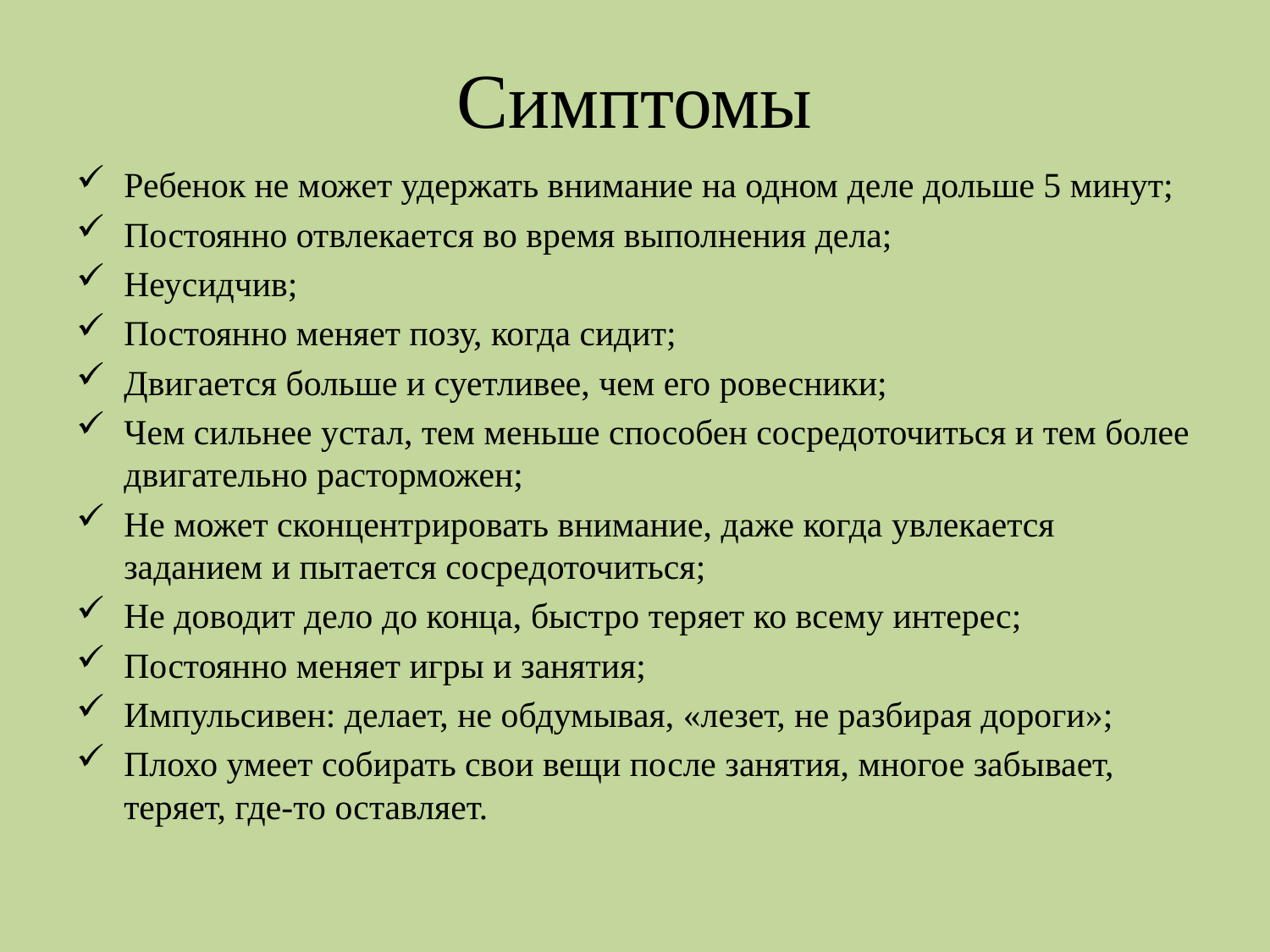

# Симптомы
Ребенок не может удержать внимание на одном деле дольше 5 минут;
Постоянно отвлекается во время выполнения дела;
Неусидчив;
Постоянно меняет позу, когда сидит;
Двигается больше и суетливее, чем его ровесники;
Чем сильнее устал, тем меньше способен сосредоточиться и тем более двигательно расторможен;
Не может сконцентрировать внимание, даже когда увлекается заданием и пытается сосредоточиться;
Не доводит дело до конца, быстро теряет ко всему интерес;
Постоянно меняет игры и занятия;
Импульсивен: делает, не обдумывая, «лезет, не разбирая дороги»;
Плохо умеет собирать свои вещи после занятия, многое забывает, теряет, где-то оставляет.